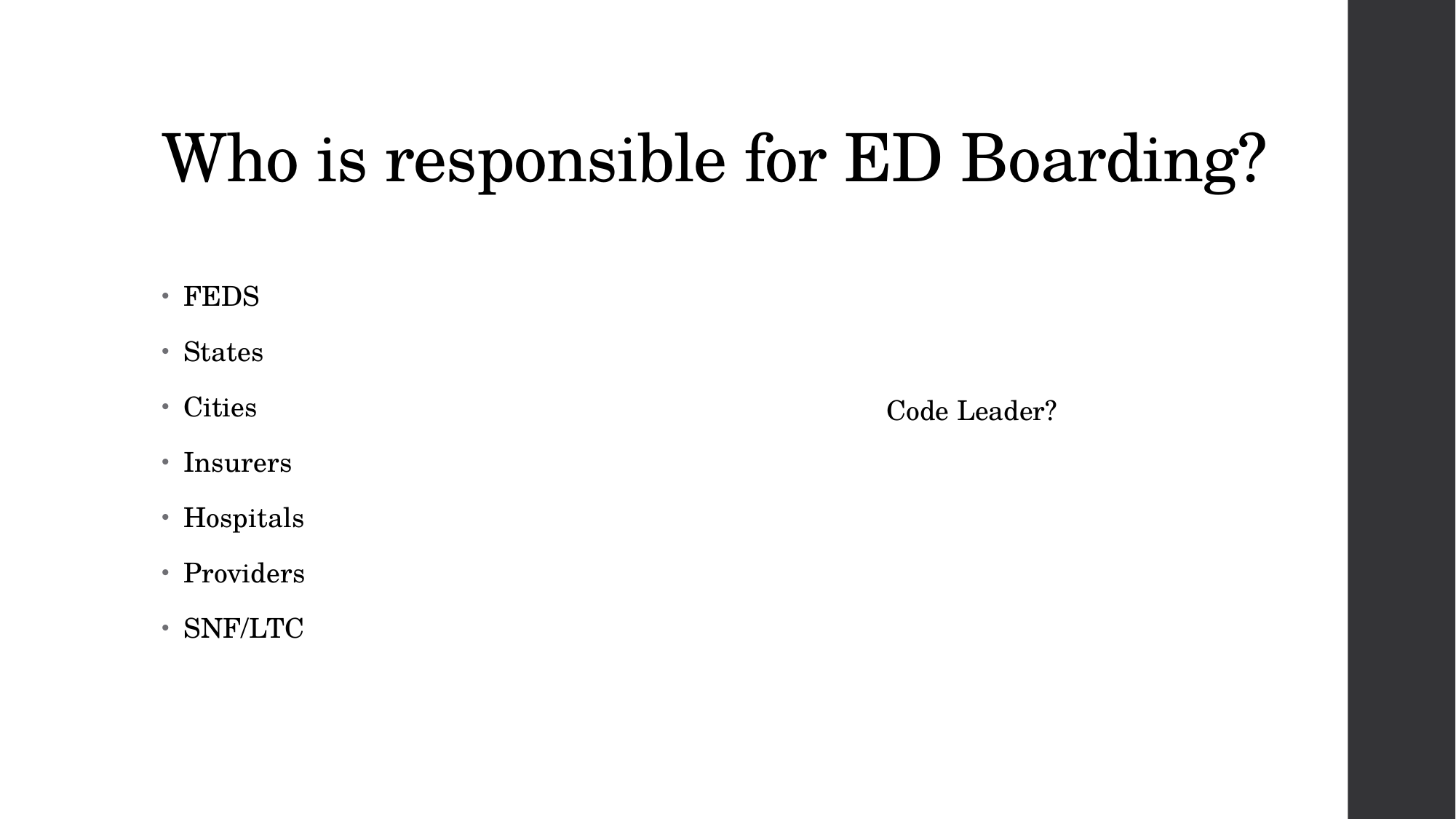

# Who is responsible for ED Boarding?

FEDS
States
Cities
Insurers
Hospitals
Providers
SNF/LTC
Code Leader?